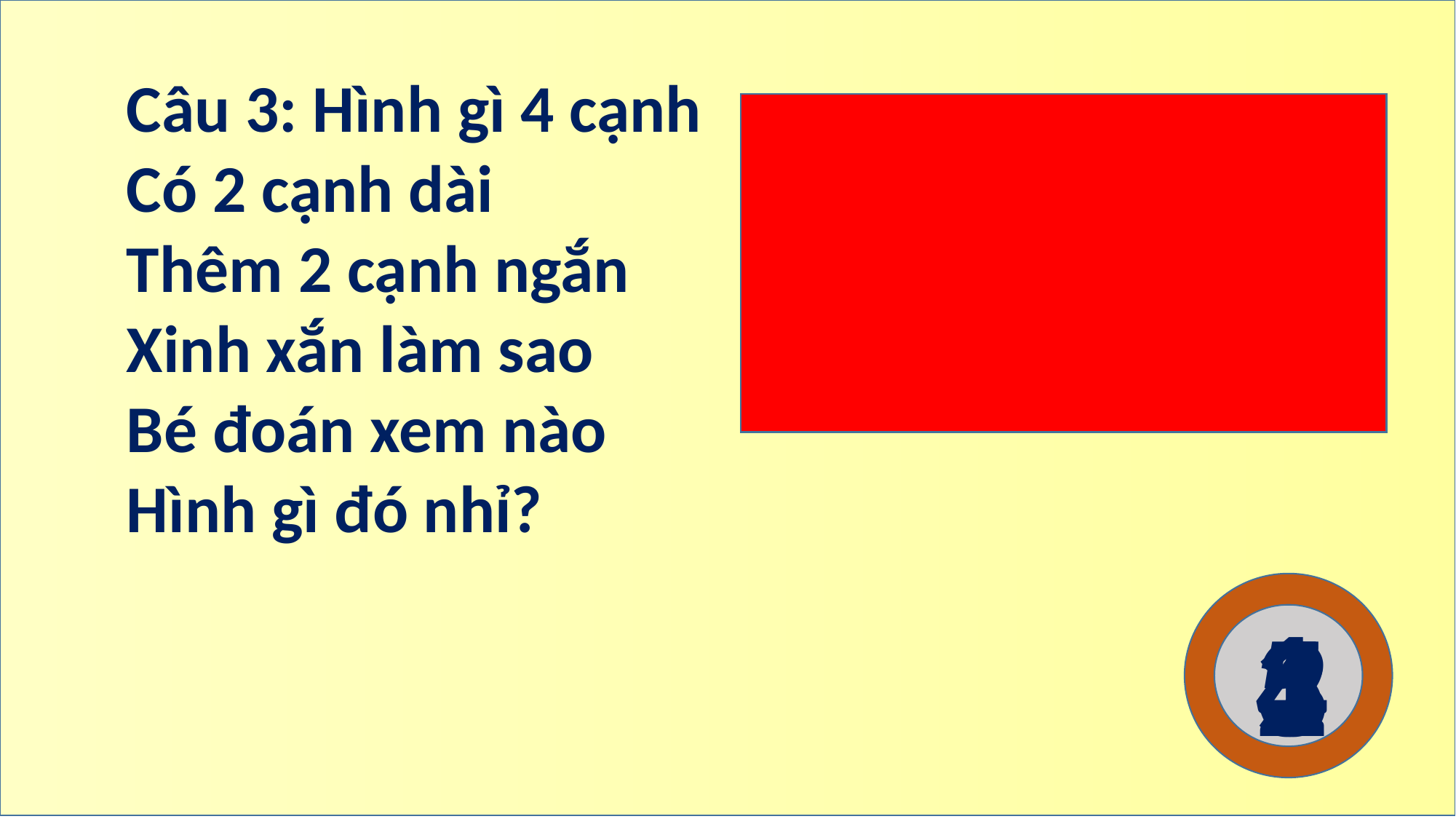

Câu 3: Hình gì 4 cạnh
Có 2 cạnh dài
Thêm 2 cạnh ngắn
Xinh xắn làm sao
Bé đoán xem nào
Hình gì đó nhỉ?

1
5
4
3
2